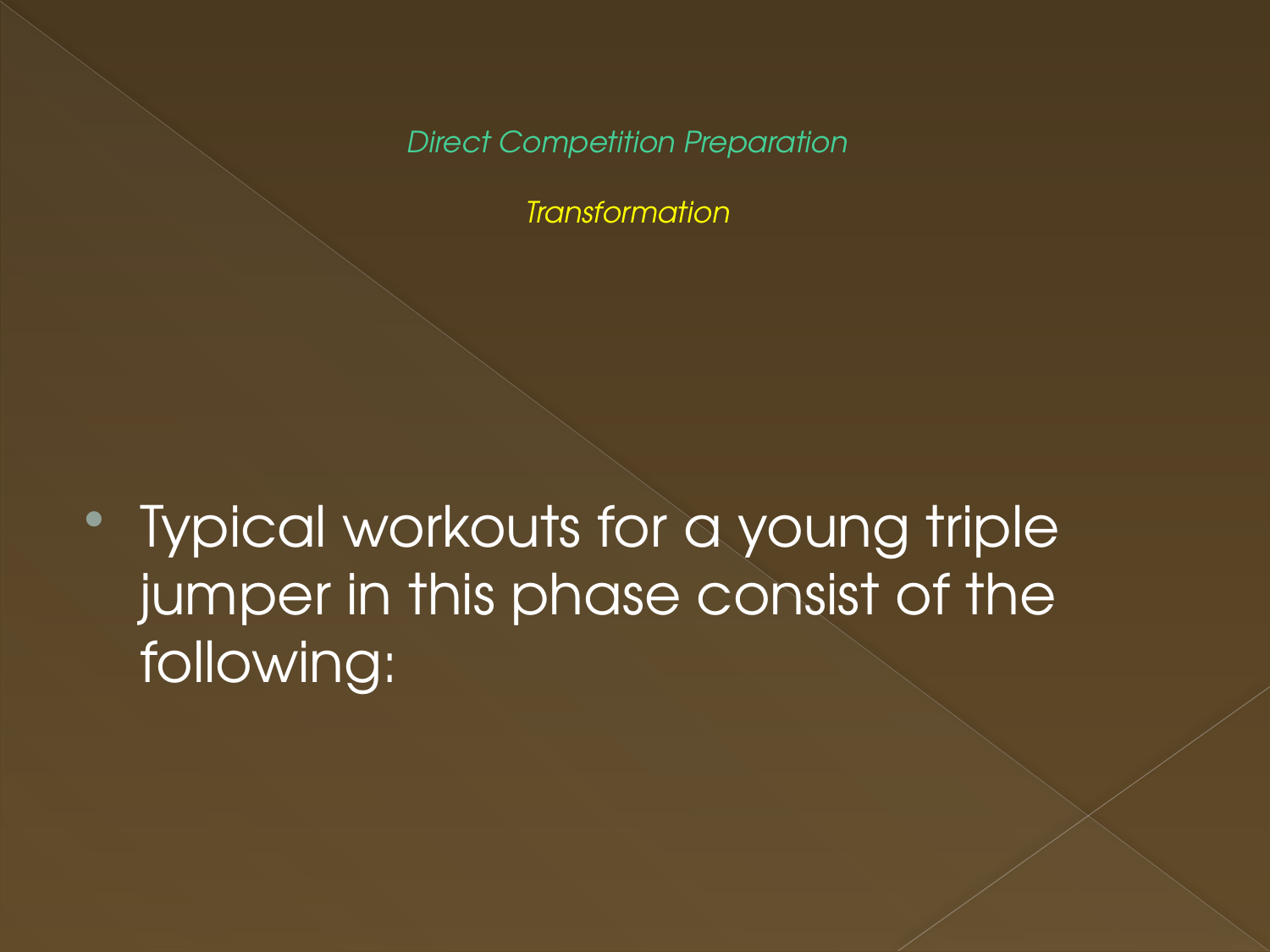

# Direct Competition Preparation Transformation

Typical workouts for a young triple jumper in this phase consist of the following: